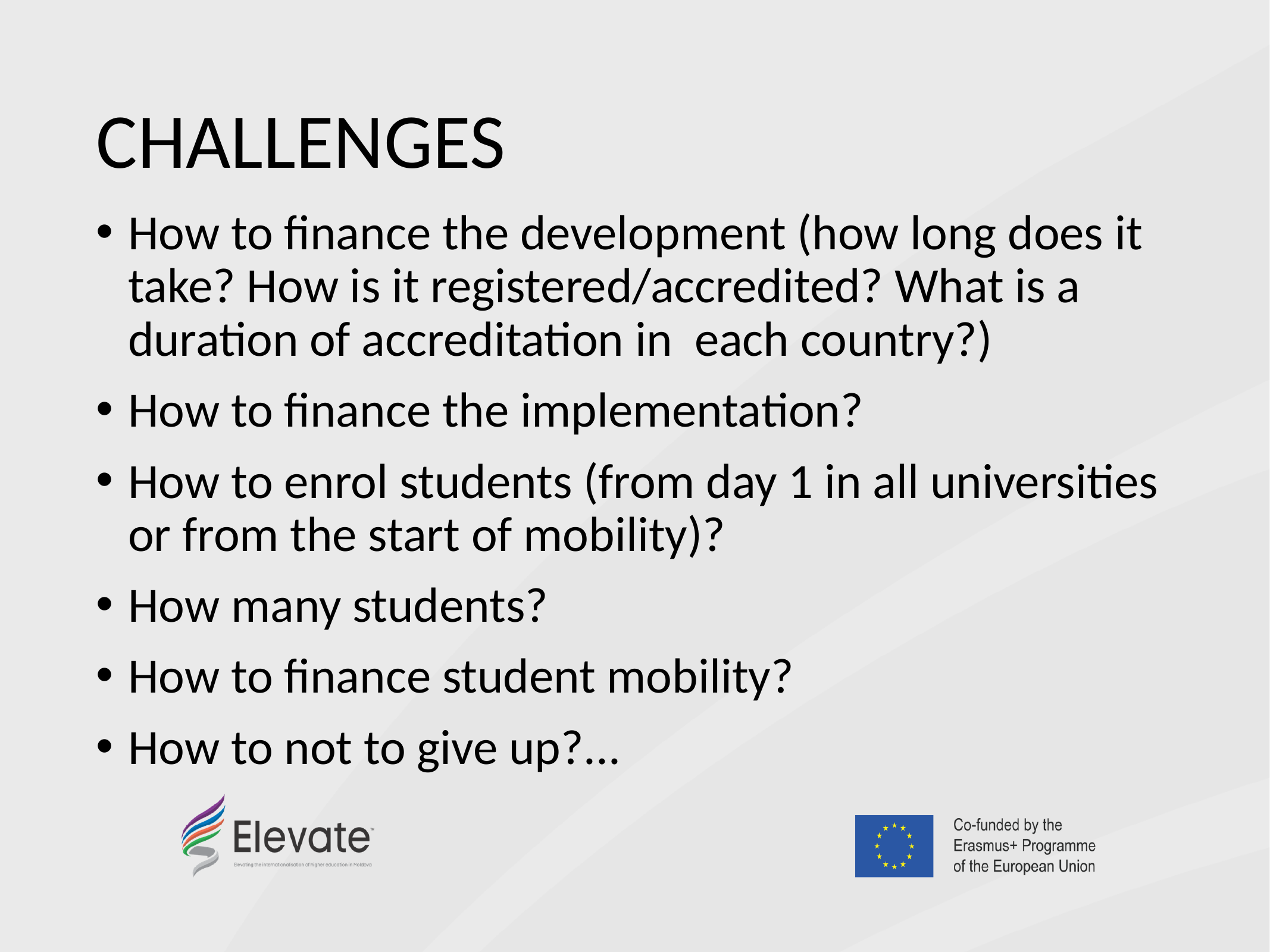

# CHALLENGES
How to finance the development (how long does it take? How is it registered/accredited? What is a duration of accreditation in  each country?)
How to finance the implementation?
How to enrol students (from day 1 in all universities or from the start of mobility)?
How many students?
How to finance student mobility?
How to not to give up?...